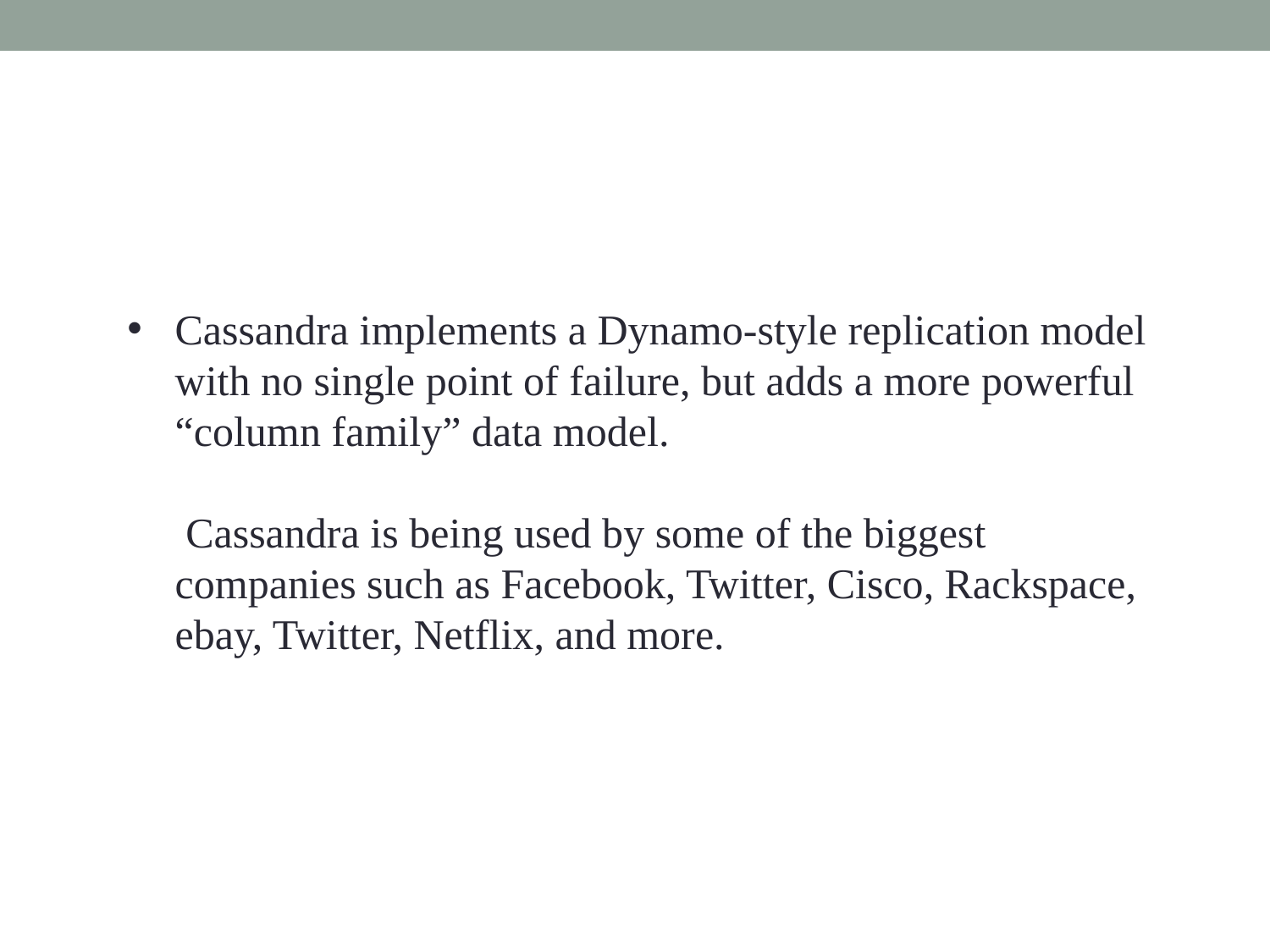

#
Cassandra implements a Dynamo-style replication model with no single point of failure, but adds a more powerful “column family” data model.
 Cassandra is being used by some of the biggest companies such as Facebook, Twitter, Cisco, Rackspace, ebay, Twitter, Netflix, and more.